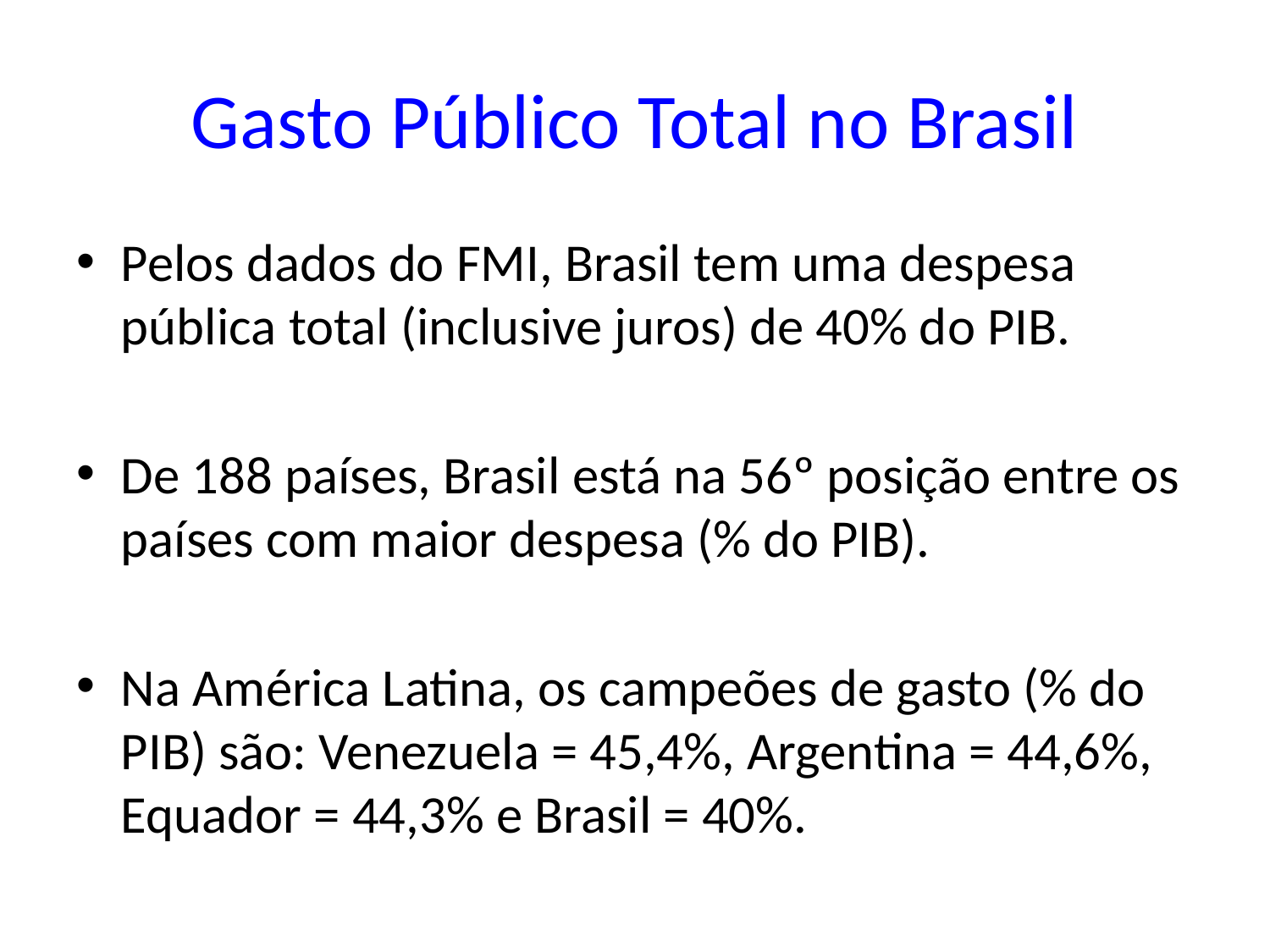

# Gasto Público Total no Brasil
Pelos dados do FMI, Brasil tem uma despesa pública total (inclusive juros) de 40% do PIB.

De 188 países, Brasil está na 56º posição entre os países com maior despesa (% do PIB).

Na América Latina, os campeões de gasto (% do PIB) são: Venezuela = 45,4%, Argentina = 44,6%, Equador = 44,3% e Brasil = 40%.